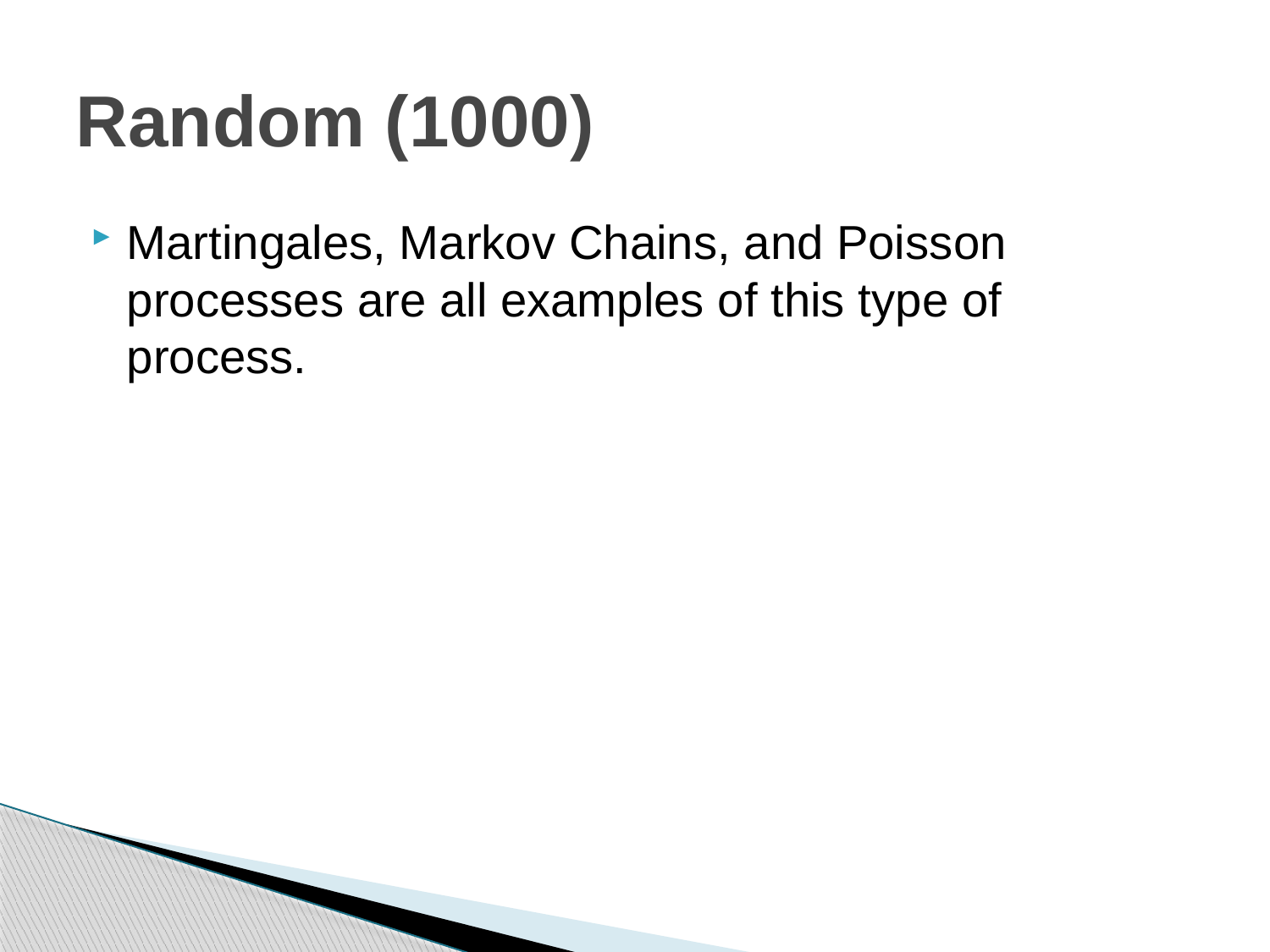

# Random (1000)
Martingales, Markov Chains, and Poisson processes are all examples of this type of process.